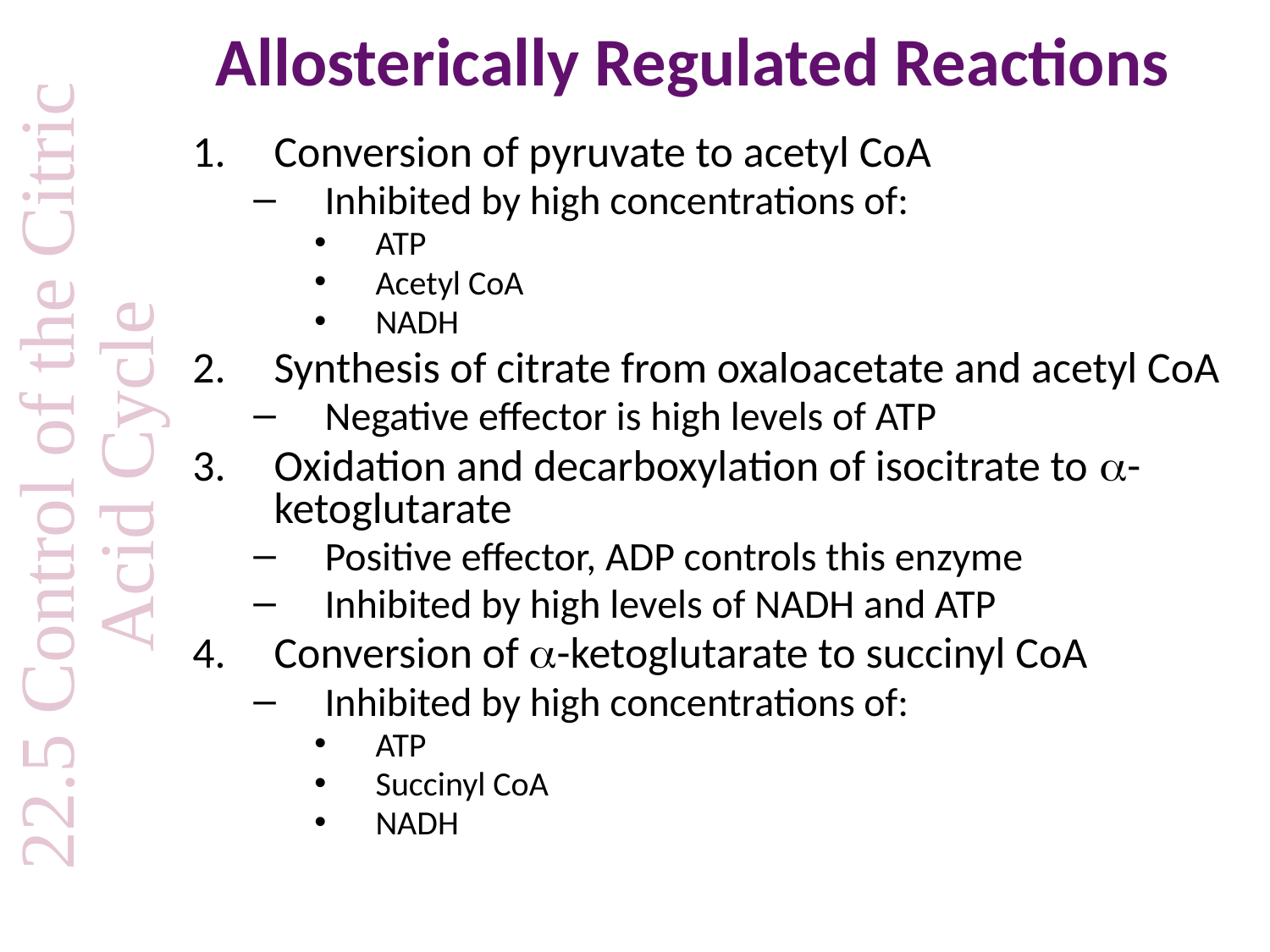

# Allosterically Regulated Reactions
Conversion of pyruvate to acetyl CoA
Inhibited by high concentrations of:
ATP
Acetyl CoA
NADH
Synthesis of citrate from oxaloacetate and acetyl CoA
Negative effector is high levels of ATP
Oxidation and decarboxylation of isocitrate to α-ketoglutarate
Positive effector, ADP controls this enzyme
Inhibited by high levels of NADH and ATP
Conversion of α-ketoglutarate to succinyl CoA
Inhibited by high concentrations of:
ATP
Succinyl CoA
NADH
22.5 Control of the Citric Acid Cycle